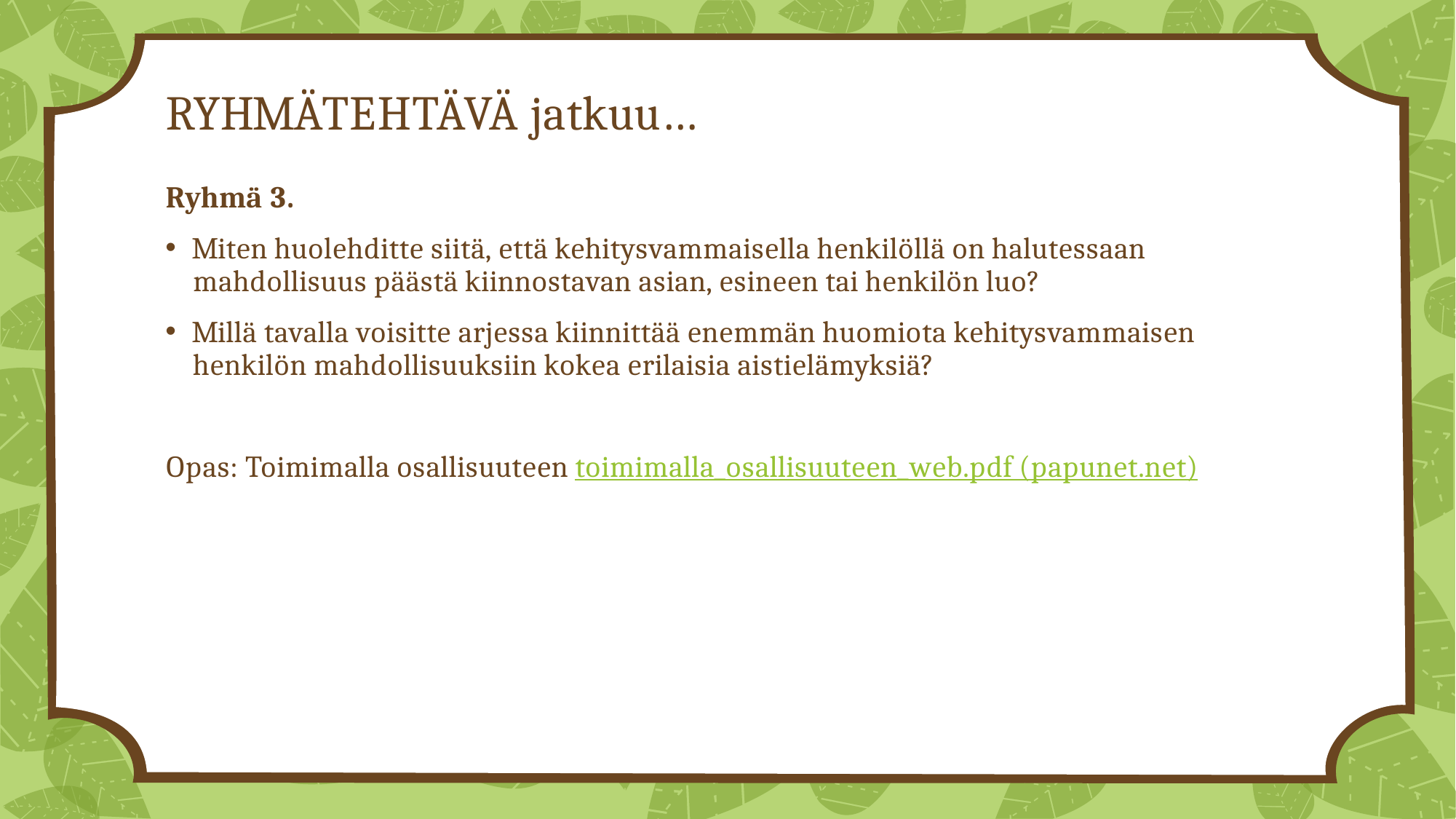

# RYHMÄTEHTÄVÄ jatkuu…
Ryhmä 3.
Miten huolehditte siitä, että kehitysvammaisella henkilöllä on halutessaan mahdollisuus päästä kiinnostavan asian, esineen tai henkilön luo?
Millä tavalla voisitte arjessa kiinnittää enemmän huomiota kehitysvammaisen henkilön mahdollisuuksiin kokea erilaisia aistielämyksiä?

Opas: Toimimalla osallisuuteen toimimalla_osallisuuteen_web.pdf (papunet.net)